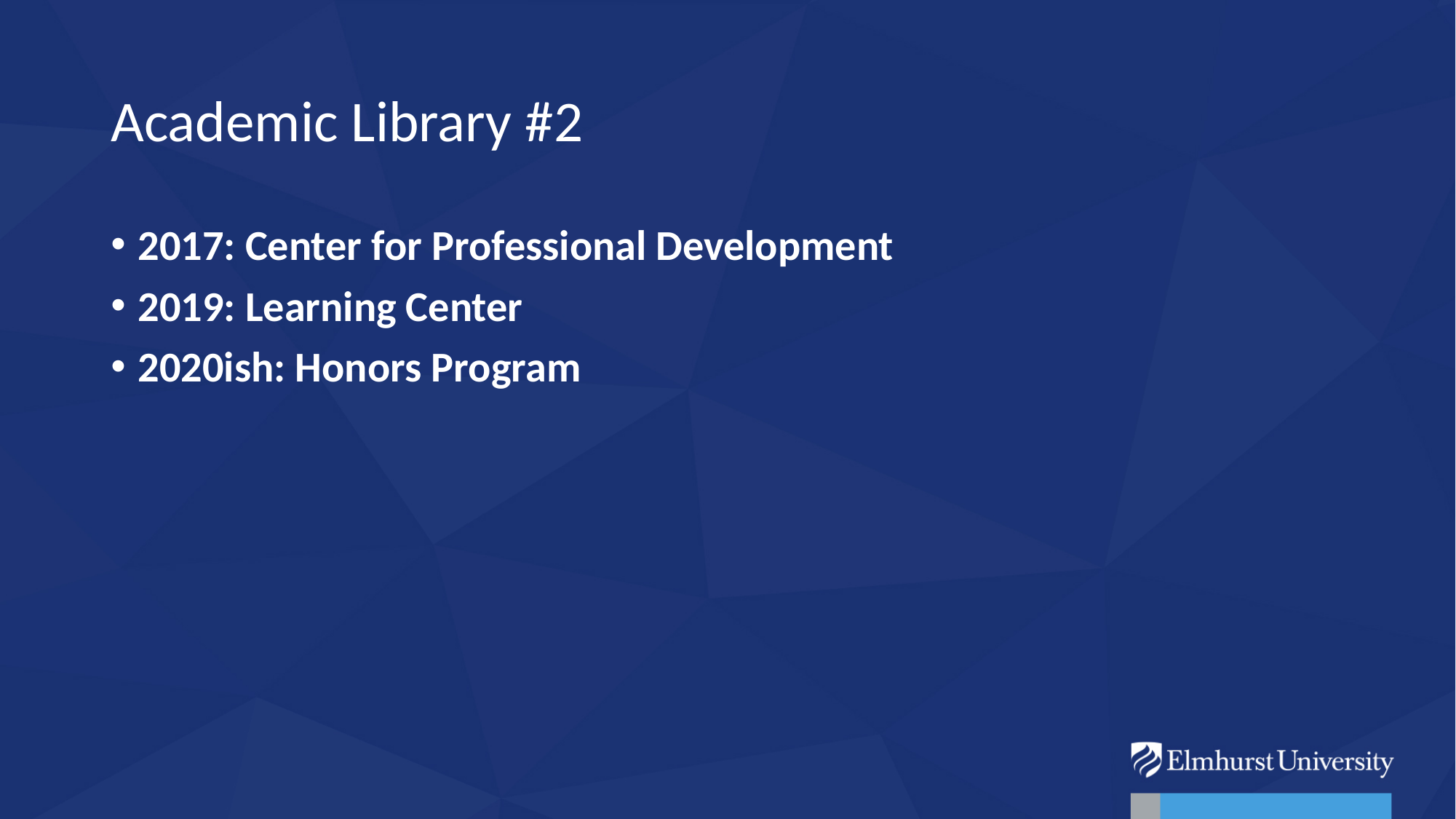

# Academic Library #2
2017: Center for Professional Development
2019: Learning Center
2020ish: Honors Program